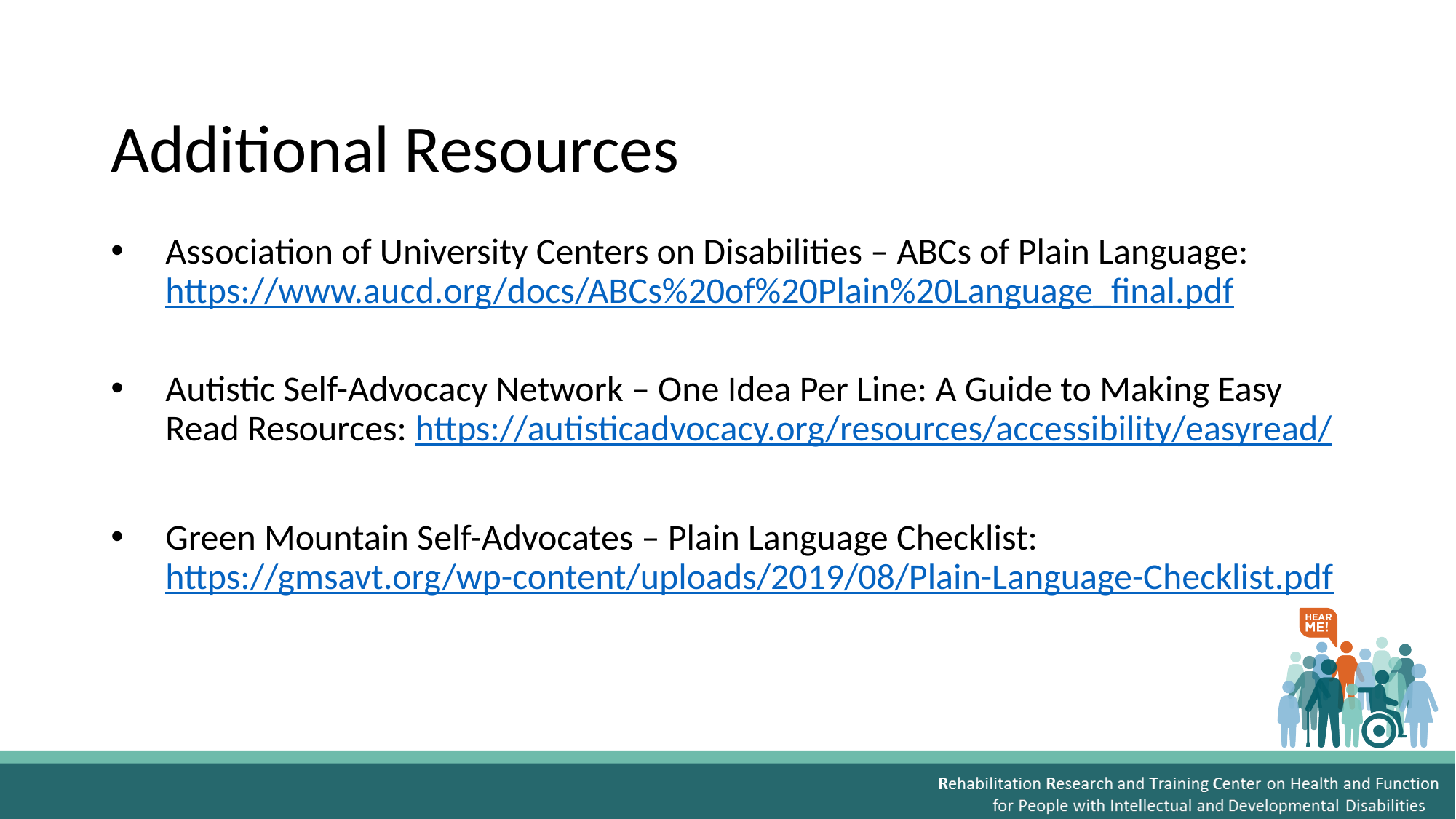

# Additional Resources
Association of University Centers on Disabilities – ABCs of Plain Language: https://www.aucd.org/docs/ABCs%20of%20Plain%20Language_final.pdf
Autistic Self-Advocacy Network – One Idea Per Line: A Guide to Making Easy Read Resources: https://autisticadvocacy.org/resources/accessibility/easyread/

Green Mountain Self-Advocates – Plain Language Checklist: https://gmsavt.org/wp-content/uploads/2019/08/Plain-Language-Checklist.pdf